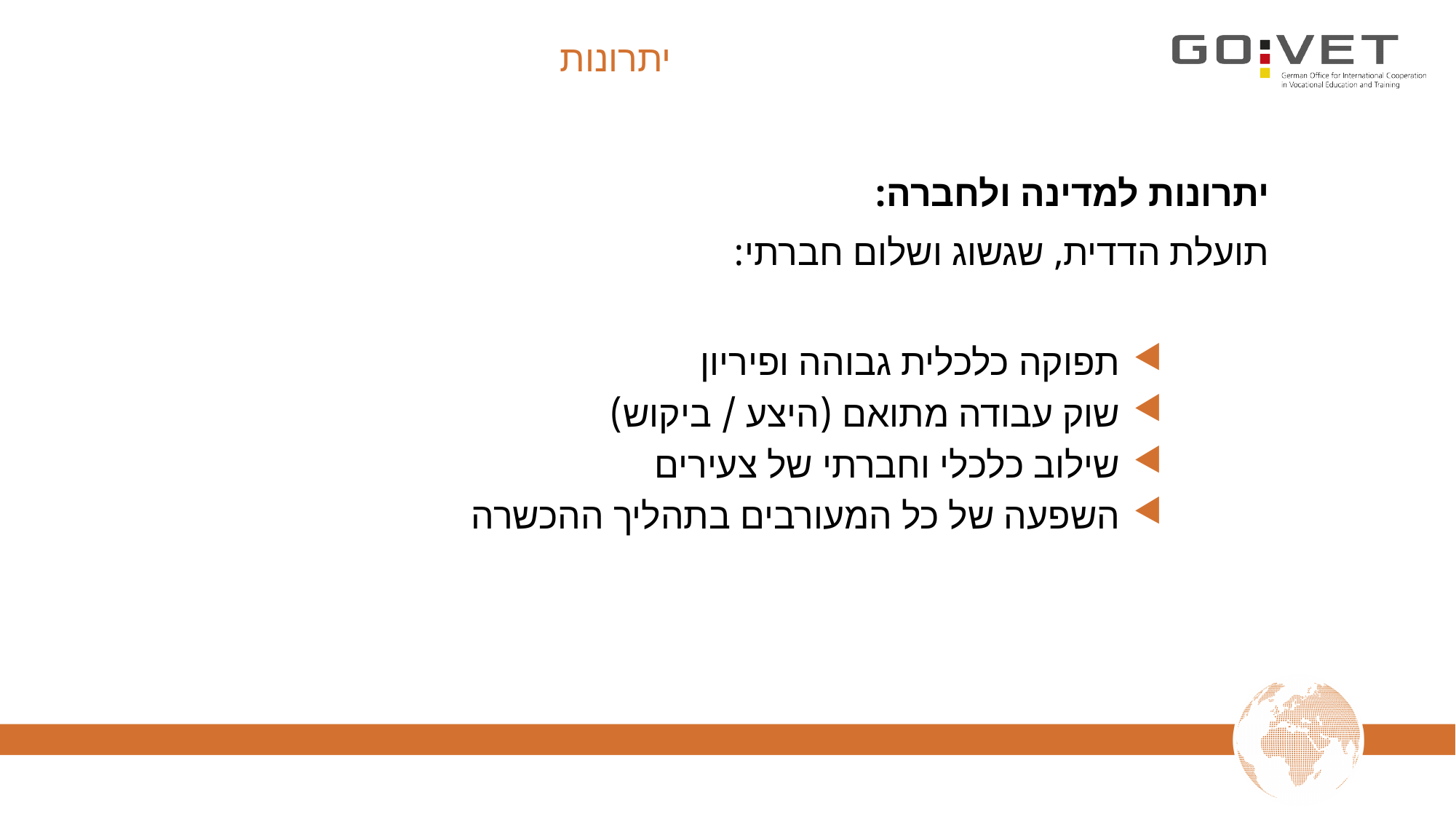

# יתרונות
יתרונות למדינה ולחברה:
תועלת הדדית, שגשוג ושלום חברתי:

תפוקה כלכלית גבוהה ופיריון
שוק עבודה מתואם (היצע / ביקוש)
שילוב כלכלי וחברתי של צעירים
השפעה של כל המעורבים בתהליך ההכשרה